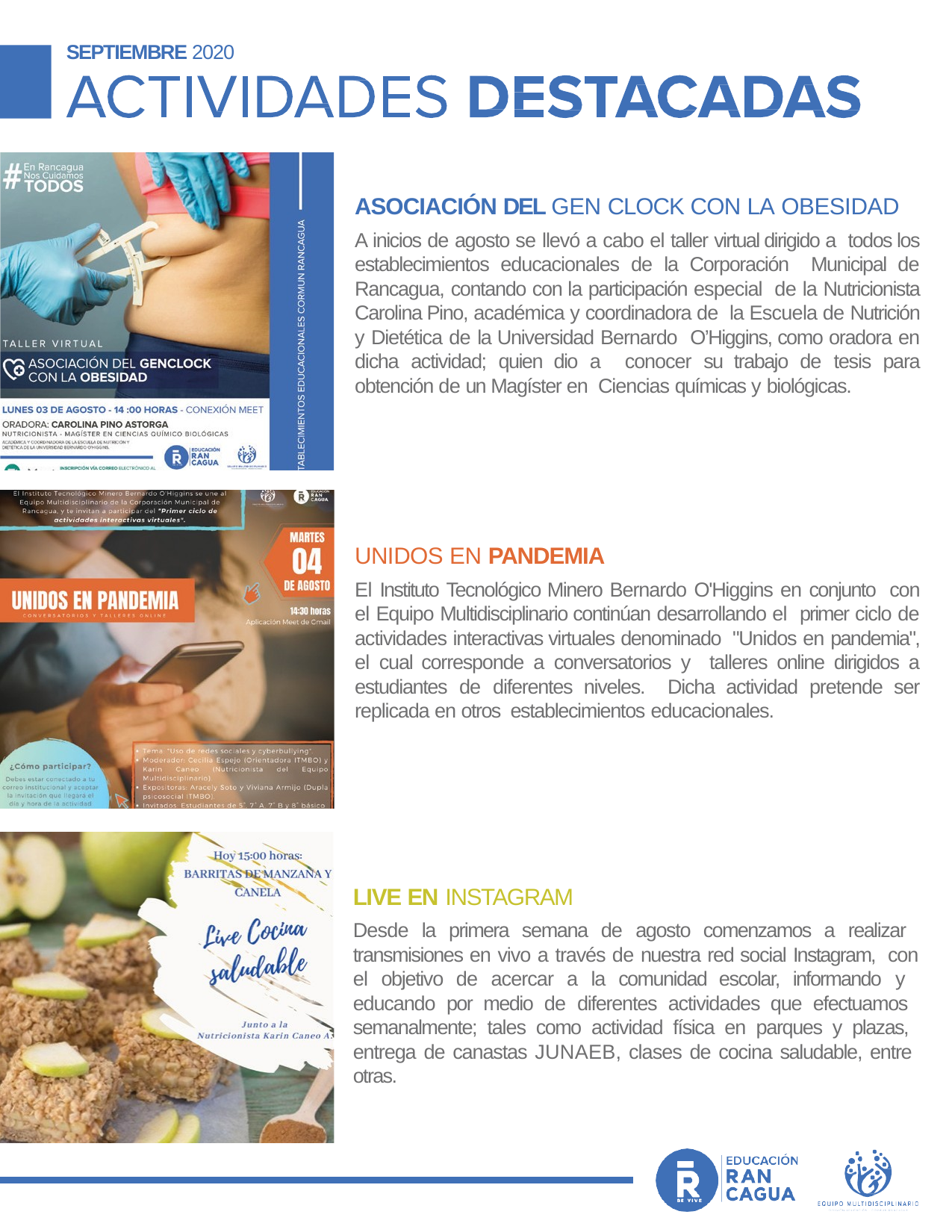

SEPTIEMBRE 2020

ASOCIACIÓN DEL GEN CLOCK CON LA OBESIDAD
A inicios de agosto se llevó a cabo el taller virtual dirigido a  todos los establecimientos educacionales de la Corporación  Municipal de Rancagua, contando con la participación especial  de la Nutricionista Carolina Pino, académica y coordinadora de  la Escuela de Nutrición y Dietética de la Universidad Bernardo  O’Higgins, como oradora en dicha actividad; quien dio a  conocer su trabajo de tesis para obtención de un Magíster en  Ciencias químicas y biológicas.

UNIDOS EN PANDEMIA
El Instituto Tecnológico Minero Bernardo O'Higgins en conjunto  con el Equipo Multidisciplinario continúan desarrollando el  primer ciclo de actividades interactivas virtuales denominado  "Unidos en pandemia", el cual corresponde a conversatorios y  talleres online dirigidos a estudiantes de diferentes niveles.  Dicha actividad pretende ser replicada en otros  establecimientos educacionales.

LIVE EN INSTAGRAM
Desde la primera semana de agosto comenzamos a realizar  transmisiones en vivo a través de nuestra red social Instagram,  con el objetivo de acercar a la comunidad escolar, informando y  educando por medio de diferentes actividades que efectuamos  semanalmente; tales como actividad física en parques y plazas,  entrega de canastas JUNAEB, clases de cocina saludable, entre  otras.